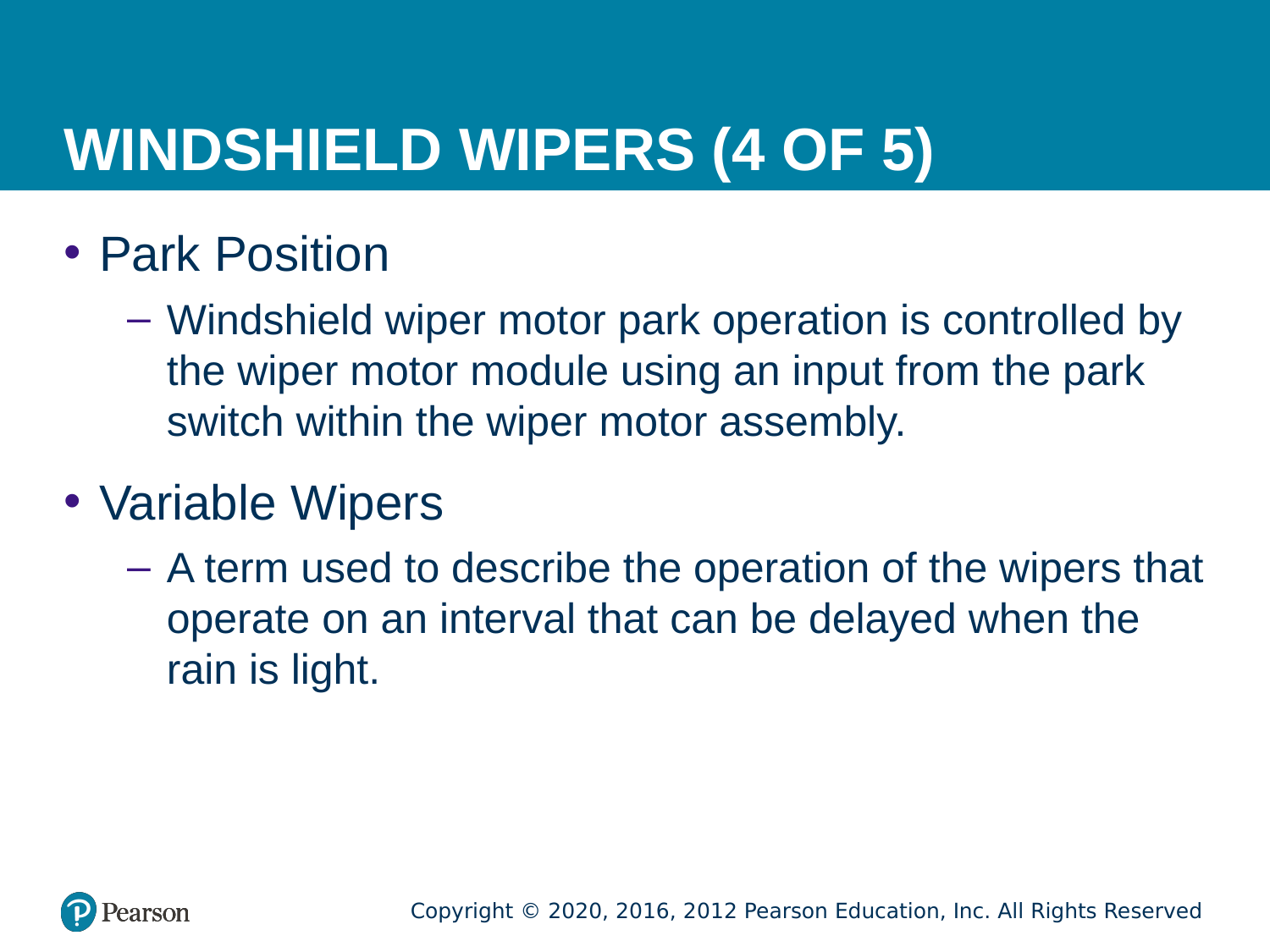

# WINDSHIELD WIPERS (4 OF 5)
Park Position
Windshield wiper motor park operation is controlled by the wiper motor module using an input from the park switch within the wiper motor assembly.
Variable Wipers
A term used to describe the operation of the wipers that operate on an interval that can be delayed when the rain is light.